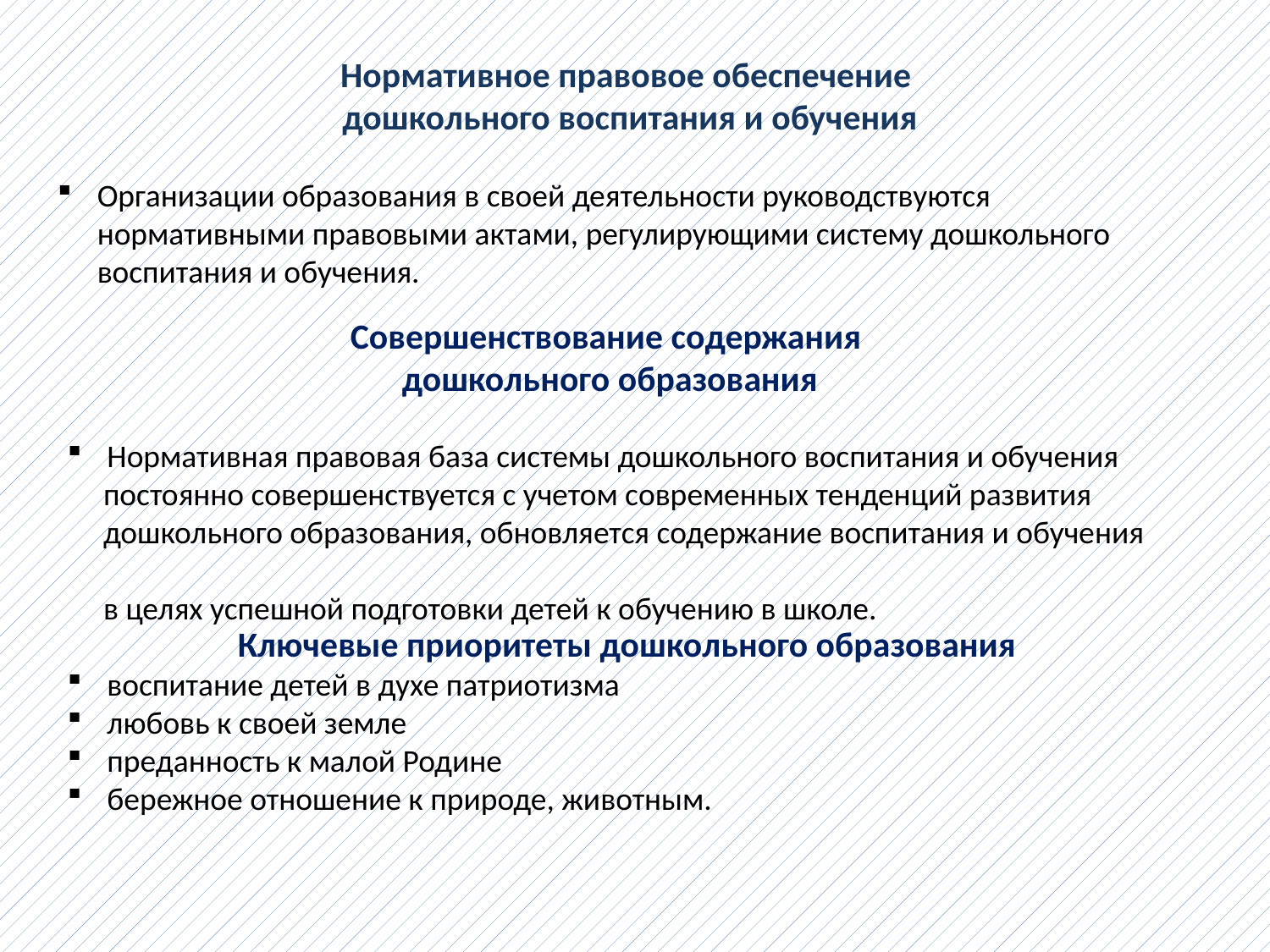

Нормативное правовое обеспечение
дошкольного воспитания и обучения

Организации образования в своей деятельности руководствуются нормативными правовыми актами, регулирующими систему дошкольного воспитания и обучения.
Совершенствование содержания
дошкольного образования

Нормативная правовая база системы дошкольного воспитания и обучения
     постоянно совершенствуется с учетом современных тенденций развития
     дошкольного образования, обновляется содержание воспитания и обучения
     в целях успешной подготовки детей к обучению в школе.
Ключевые приоритеты дошкольного образования
воспитание детей в духе патриотизма
любовь к своей земле
преданность к малой Родине
бережное отношение к природе, животным.